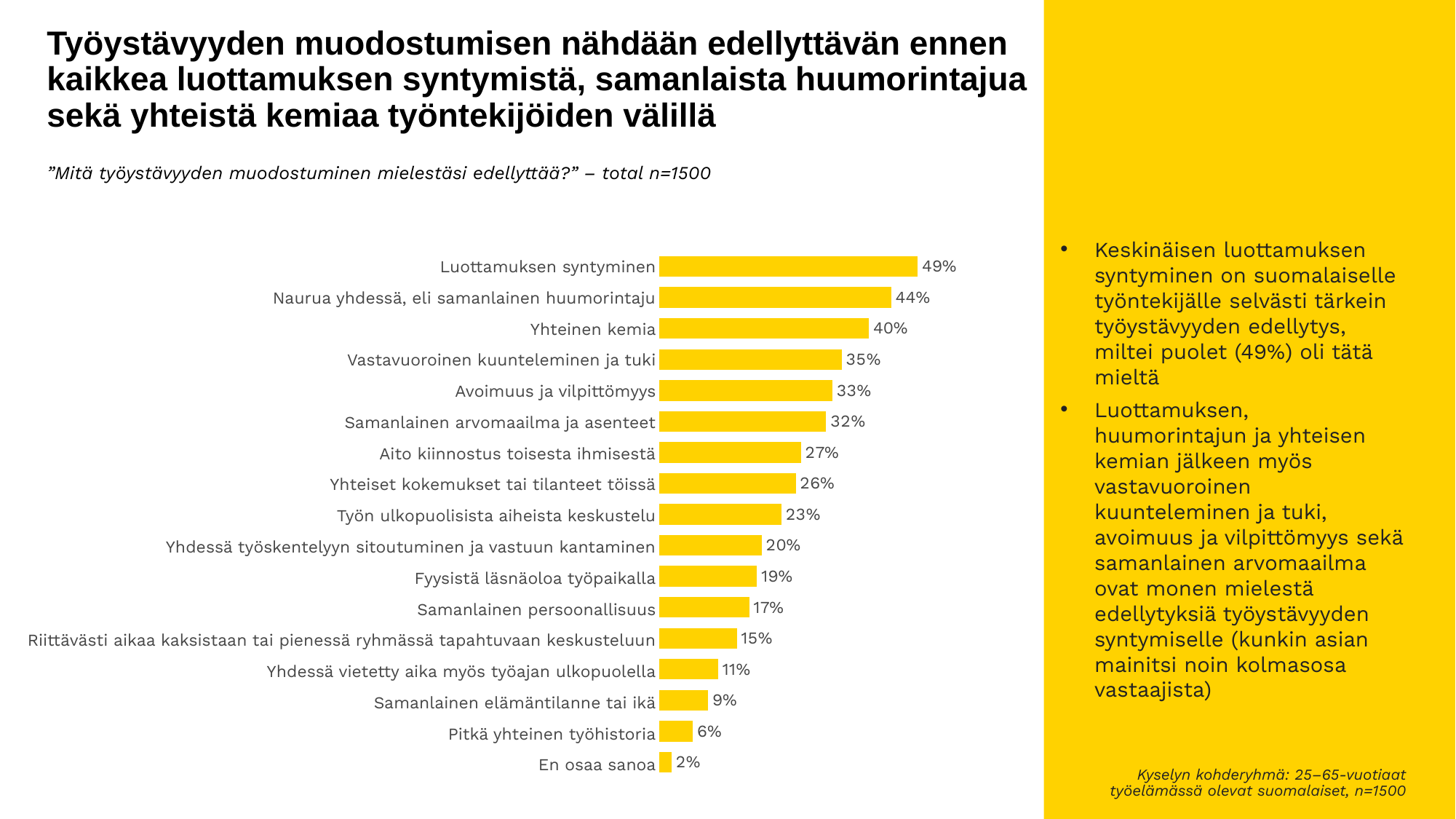

Työystävyyden muodostumisen nähdään edellyttävän ennen kaikkea luottamuksen syntymistä, samanlaista huumorintajua sekä yhteistä kemiaa työntekijöiden välillä
”Mitä työystävyyden muodostuminen mielestäsi edellyttää?” – total n=1500

### Chart

| Category | Kaikki, n=1500 |
|---|---|
| Luottamuksen syntyminen | 0.4928644458789537 |
| Naurua yhdessä, eli samanlainen huumorintaju | 0.4420791793040302 |
| Yhteinen kemia | 0.3997226210245198 |
| Vastavuoroinen kuunteleminen ja tuki | 0.34773084436434226 |
| Avoimuus ja vilpittömyys | 0.32983768344733266 |
| Samanlainen arvomaailma ja asenteet | 0.3182347283084409 |
| Aito kiinnostus toisesta ihmisestä | 0.27009780938903794 |
| Yhteiset kokemukset tai tilanteet töissä | 0.26005371471106636 |
| Työn ulkopuolisista aiheista keskustelu | 0.23293303439084206 |
| Yhdessä työskentelyyn sitoutuminen ja vastuun kantaminen | 0.19513318162666565 |
| Fyysistä läsnäoloa työpaikalla | 0.18621172435084646 |
| Samanlainen persoonallisuus | 0.17157225623230118 |
| Riittävästi aikaa kaksistaan tai pienessä ryhmässä tapahtuvaan keskusteluun | 0.14790225381182473 |
| Yhdessä vietetty aika myös työajan ulkopuolella | 0.11228453418185631 |
| Samanlainen elämäntilanne tai ikä | 0.09321242673559339 |
| Pitkä yhteinen työhistoria | 0.06384012176085287 |
| En osaa sanoa | 0.023549712157021067 |
Keskinäisen luottamuksen syntyminen on suomalaiselle työntekijälle selvästi tärkein työystävyyden edellytys, miltei puolet (49%) oli tätä mieltä
Luottamuksen, huumorintajun ja yhteisen kemian jälkeen myös vastavuoroinen kuunteleminen ja tuki, avoimuus ja vilpittömyys sekä samanlainen arvomaailma ovat monen mielestä edellytyksiä työystävyyden syntymiselle (kunkin asian mainitsi noin kolmasosa vastaajista)
| Luottamuksen syntyminen |
| --- |
| Naurua yhdessä, eli samanlainen huumorintaju |
| Yhteinen kemia |
| Vastavuoroinen kuunteleminen ja tuki |
| Avoimuus ja vilpittömyys |
| Samanlainen arvomaailma ja asenteet |
| Aito kiinnostus toisesta ihmisestä |
| Yhteiset kokemukset tai tilanteet töissä |
| Työn ulkopuolisista aiheista keskustelu |
| Yhdessä työskentelyyn sitoutuminen ja vastuun kantaminen |
| Fyysistä läsnäoloa työpaikalla |
| Samanlainen persoonallisuus |
| Riittävästi aikaa kaksistaan tai pienessä ryhmässä tapahtuvaan keskusteluun |
| Yhdessä vietetty aika myös työajan ulkopuolella |
| Samanlainen elämäntilanne tai ikä |
| Pitkä yhteinen työhistoria |
| En osaa sanoa |
Kyselyn kohderyhmä: 25–65-vuotiaat työelämässä olevat suomalaiset, n=1500